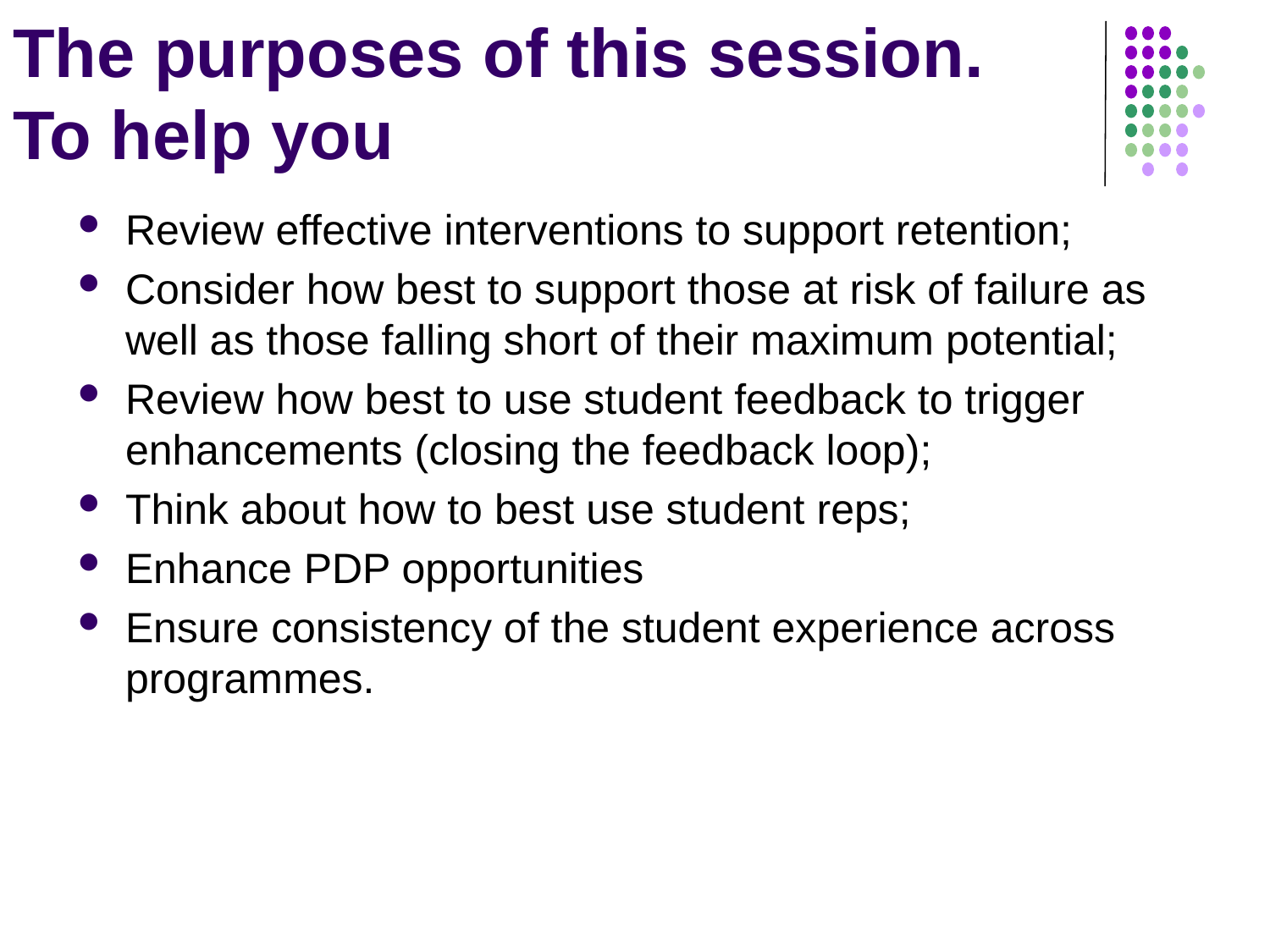

# The purposes of this session. To help you
Review effective interventions to support retention;
Consider how best to support those at risk of failure as well as those falling short of their maximum potential;
Review how best to use student feedback to trigger enhancements (closing the feedback loop);
Think about how to best use student reps;
Enhance PDP opportunities
Ensure consistency of the student experience across programmes.